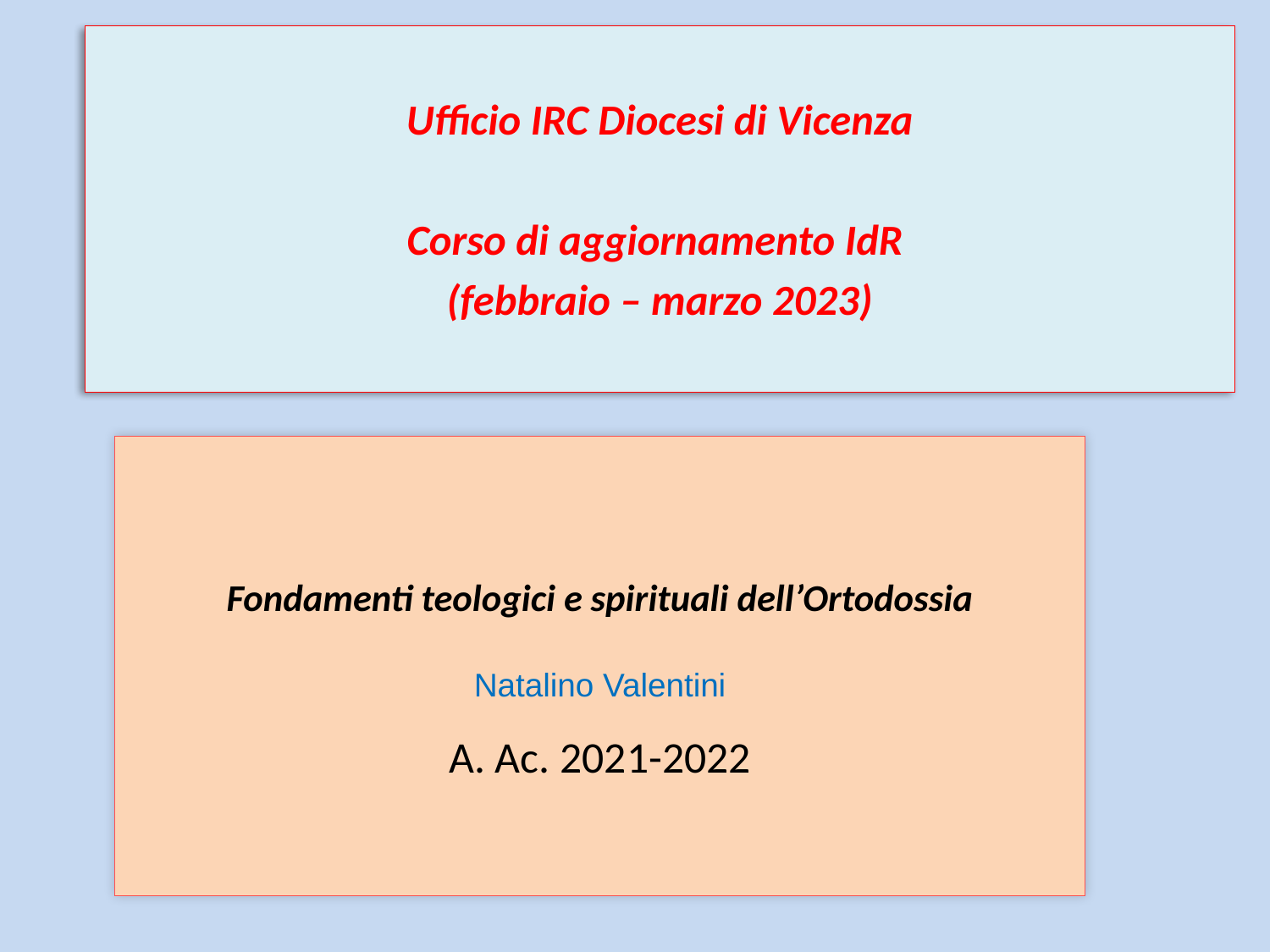

Ufficio IRC Diocesi di Vicenza

Corso di aggiornamento IdR
(febbraio – marzo 2023)

# Fondamenti teologici e spirituali dell’Ortodossia Natalino Valentini A. Ac. 2021-2022